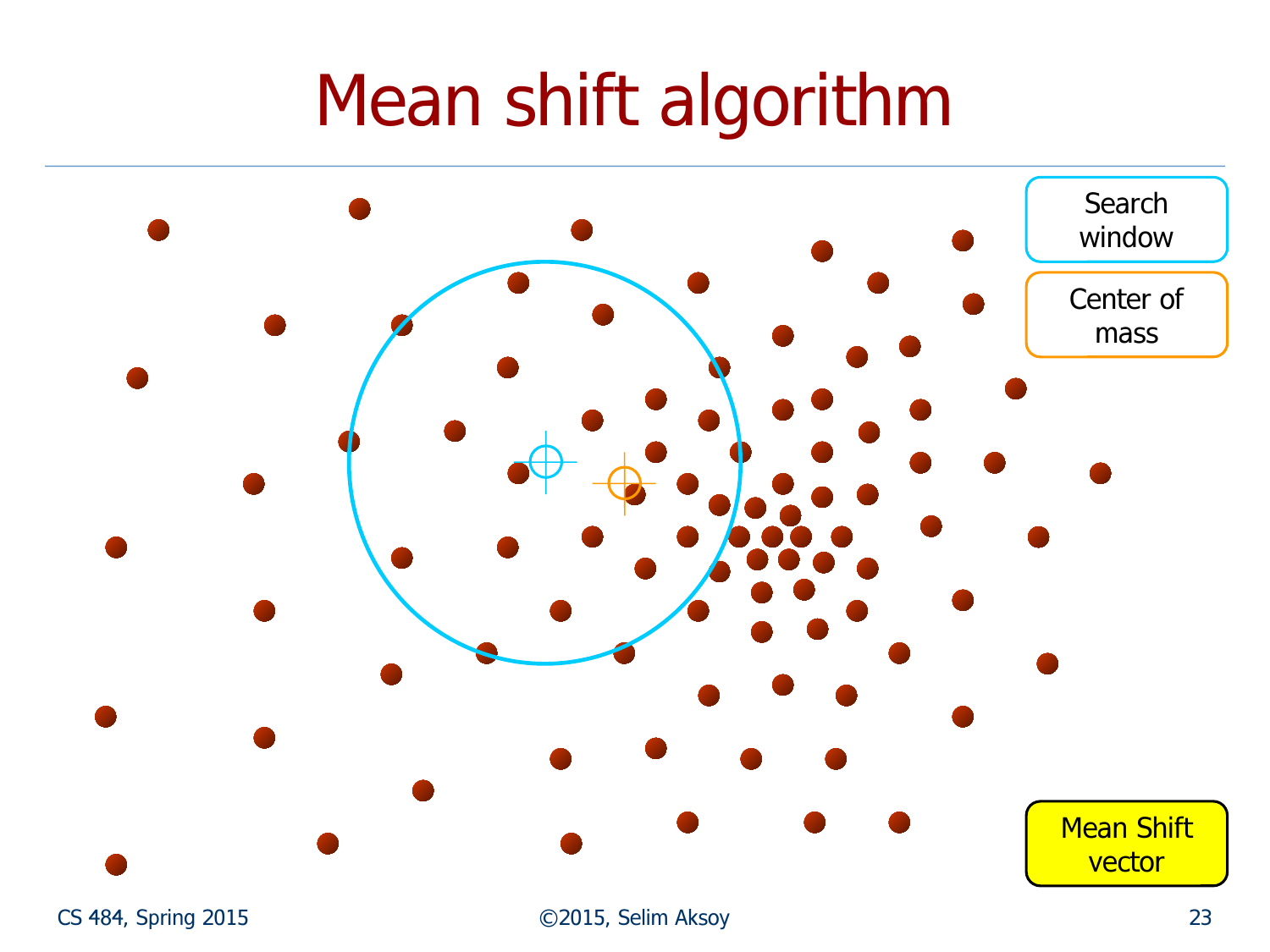

# Mean shift algorithm
Search
window

Center of
mass

Mean Shift
vector

CS 484, Spring 2015
©2015, Selim Aksoy
23